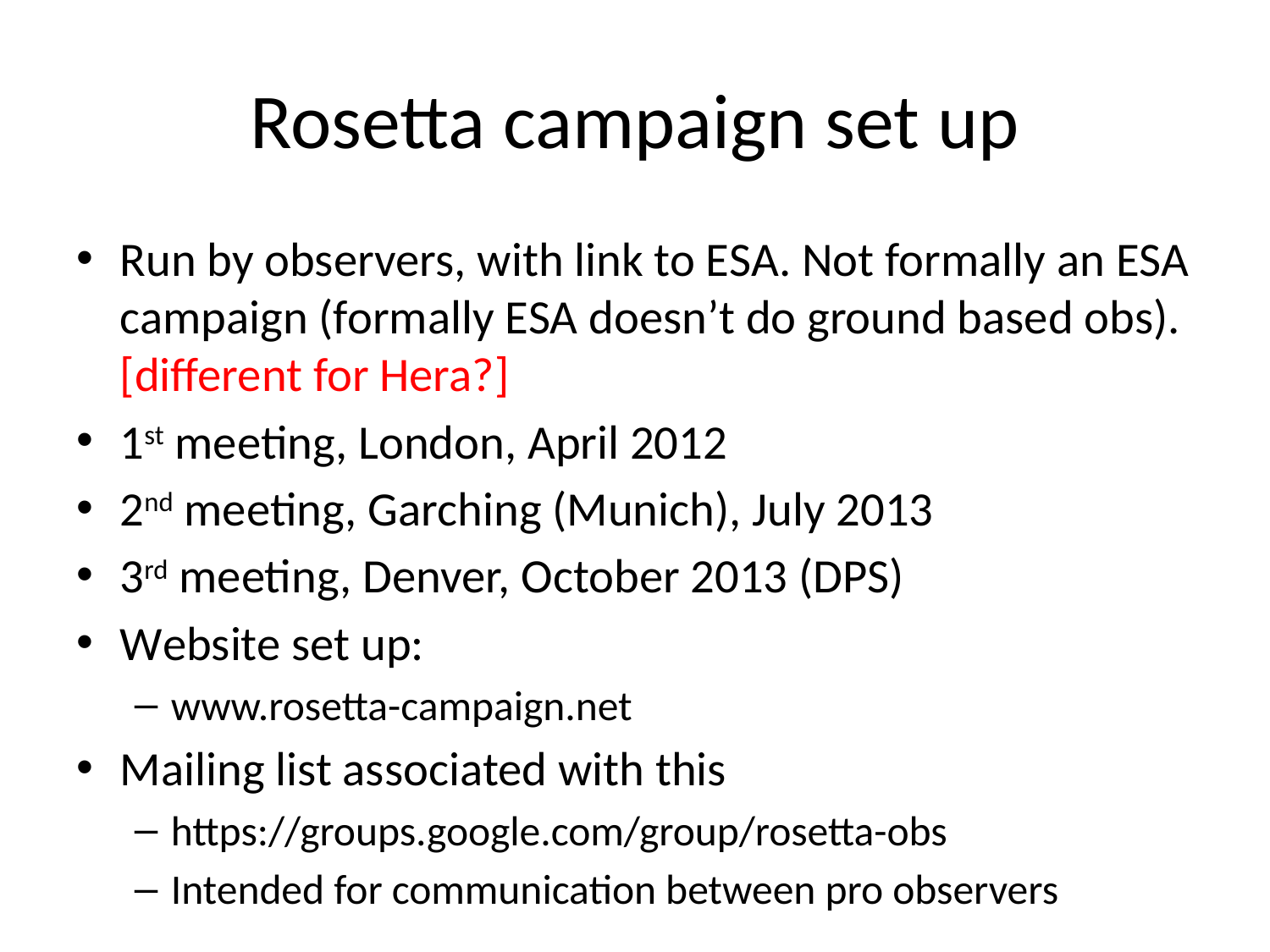

# Rosetta campaign set up
Run by observers, with link to ESA. Not formally an ESA campaign (formally ESA doesn’t do ground based obs). [different for Hera?]
1st meeting, London, April 2012
2nd meeting, Garching (Munich), July 2013
3rd meeting, Denver, October 2013 (DPS)
Website set up:
www.rosetta-campaign.net
Mailing list associated with this
https://groups.google.com/group/rosetta-obs
Intended for communication between pro observers